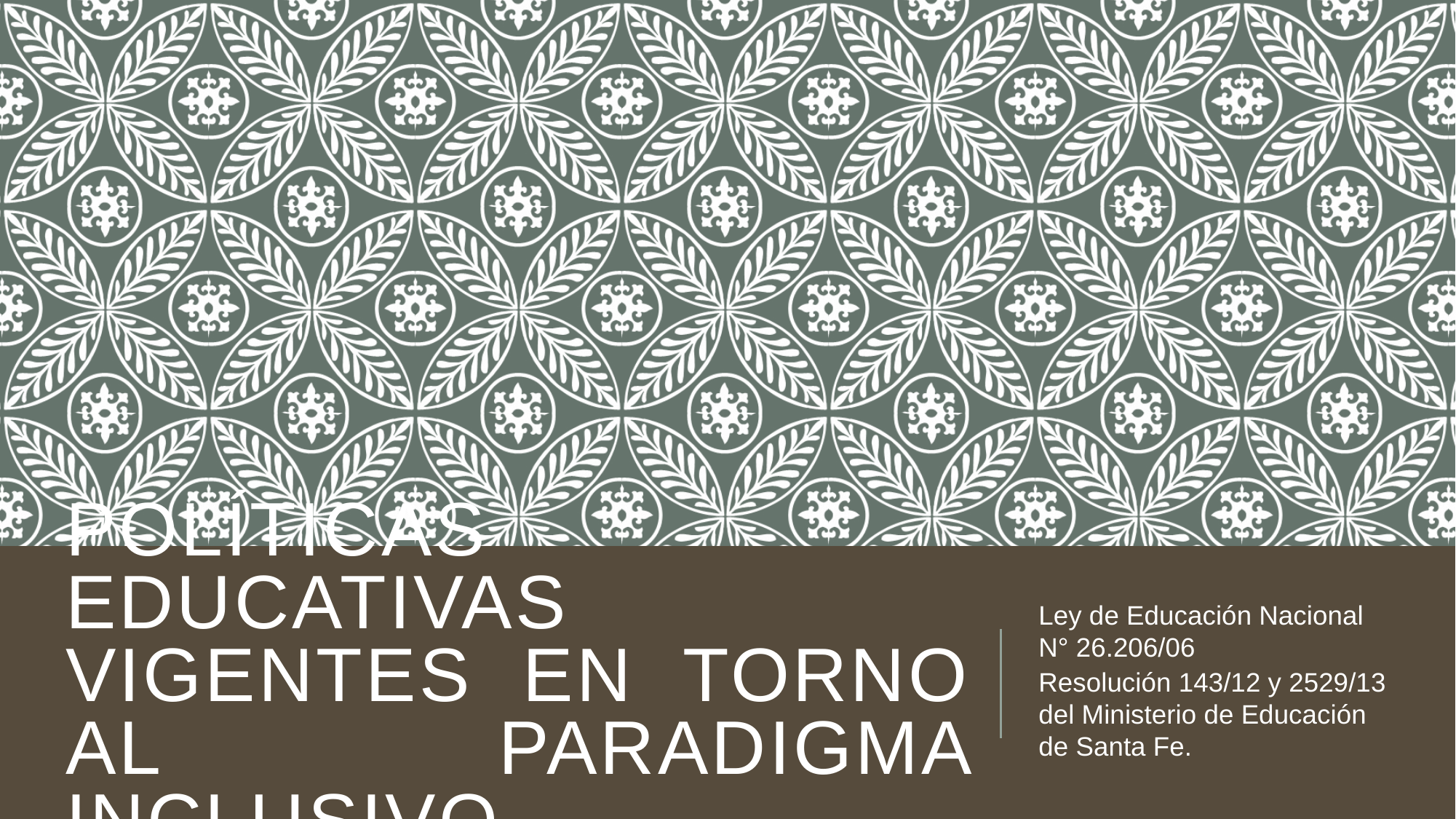

# Políticas educativas vigentes en torno al paradigma inclusivo
Ley de Educación Nacional N° 26.206/06
Resolución 143/12 y 2529/13 del Ministerio de Educación de Santa Fe.